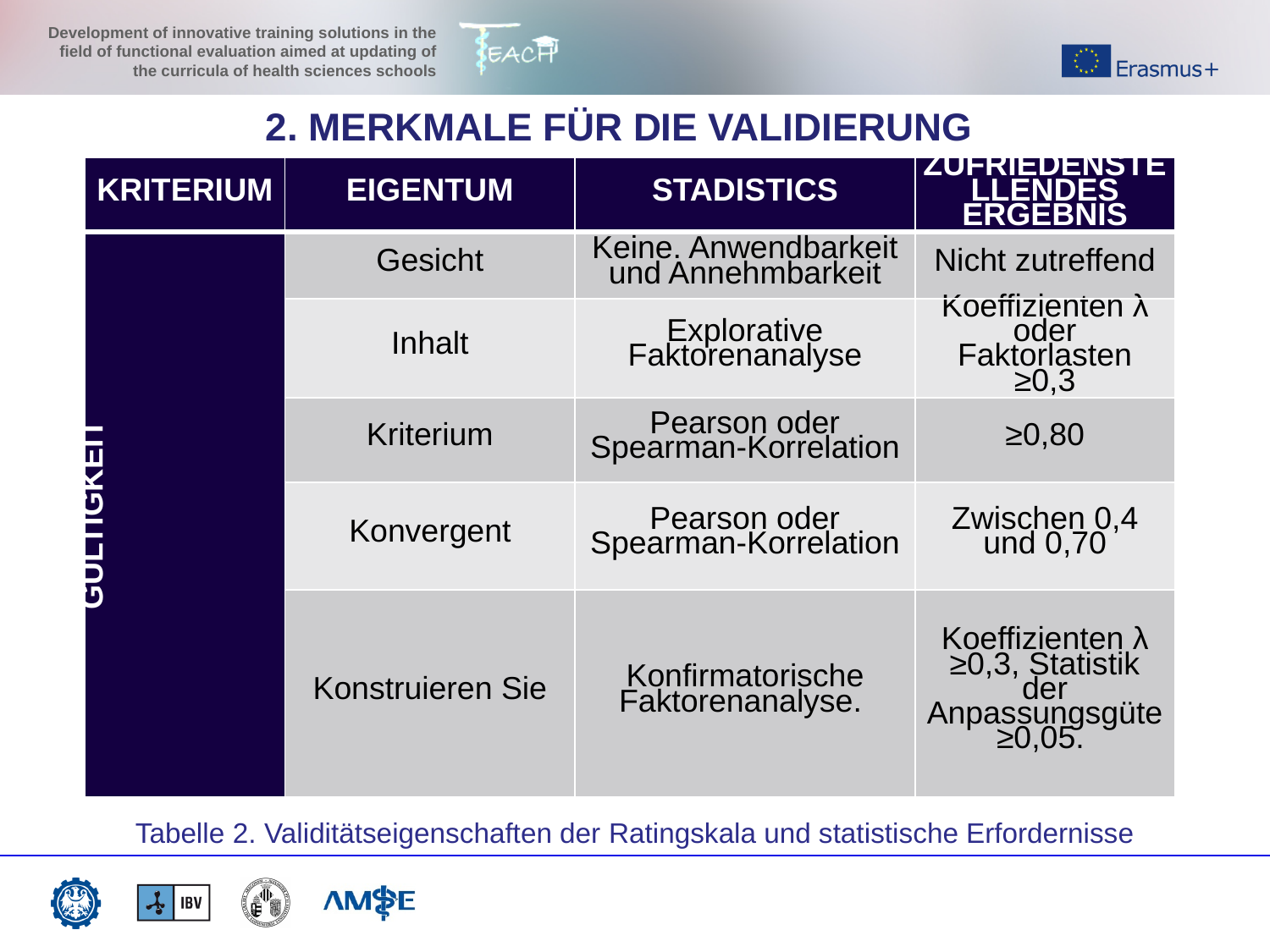

2. MERKMALE FÜR DIE VALIDIERUNG
| KRITERIUM | EIGENTUM | STADISTICS | ZUFRIEDENSTELLENDES ERGEBNIS |
| --- | --- | --- | --- |
| GÜLTIGKEIT | Gesicht | Keine. Anwendbarkeit und Annehmbarkeit | Nicht zutreffend |
|  | Inhalt | Explorative Faktorenanalyse | Koeffizienten λ oder Faktorlasten ≥0,3 |
|  | Kriterium | Pearson oder Spearman-Korrelation | ≥0,80 |
|  | Konvergent | Pearson oder Spearman-Korrelation | Zwischen 0,4 und 0,70 |
|  | Konstruieren Sie | Konfirmatorische Faktorenanalyse. | Koeffizienten λ ≥0,3, Statistik der Anpassungsgüte ≥0,05. |
Tabelle 2. Validitätseigenschaften der Ratingskala und statistische Erfordernisse